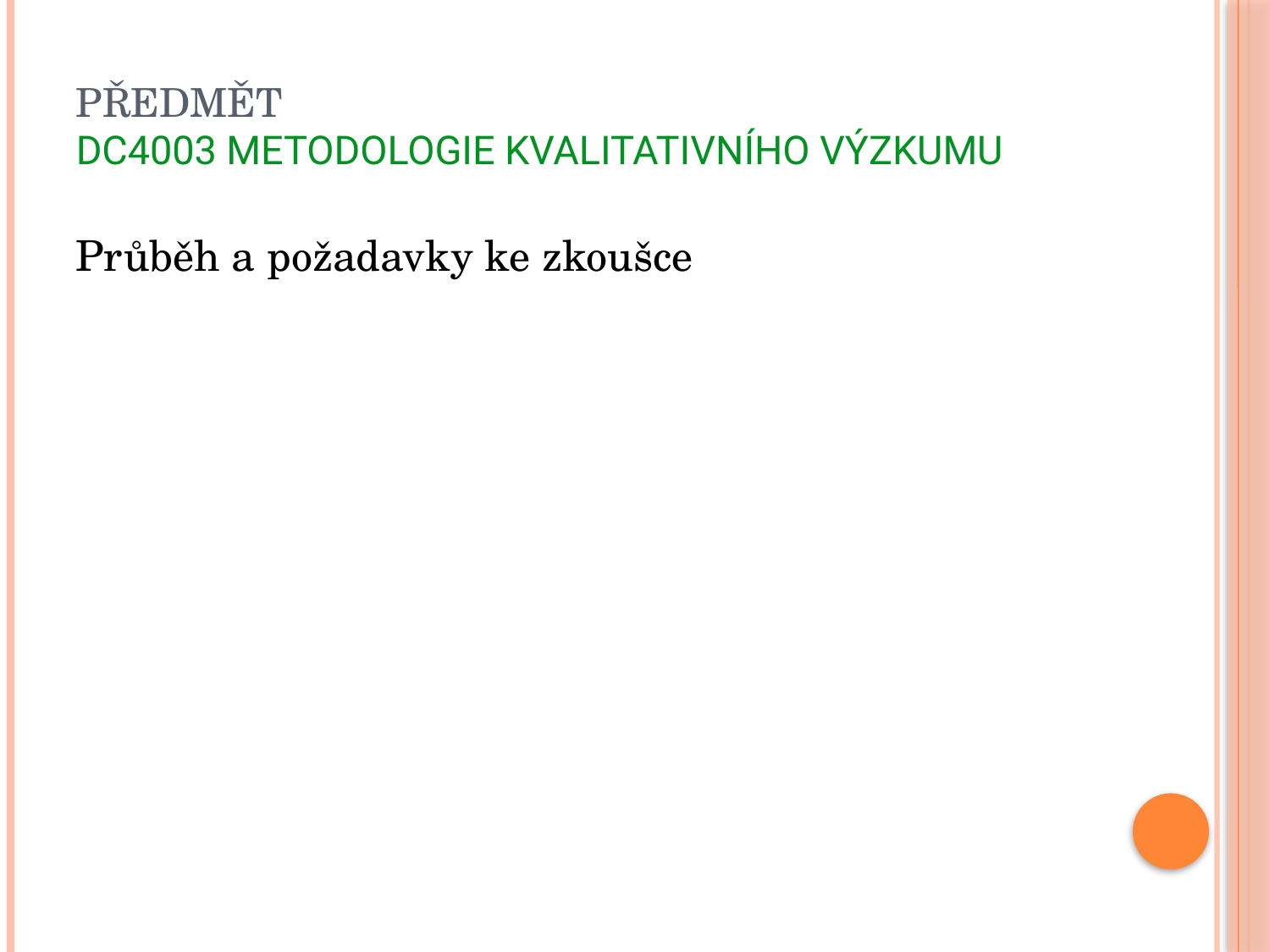

# Předmět dc4003 Metodologie kvalitativního výzkumu
Průběh a požadavky ke zkoušce